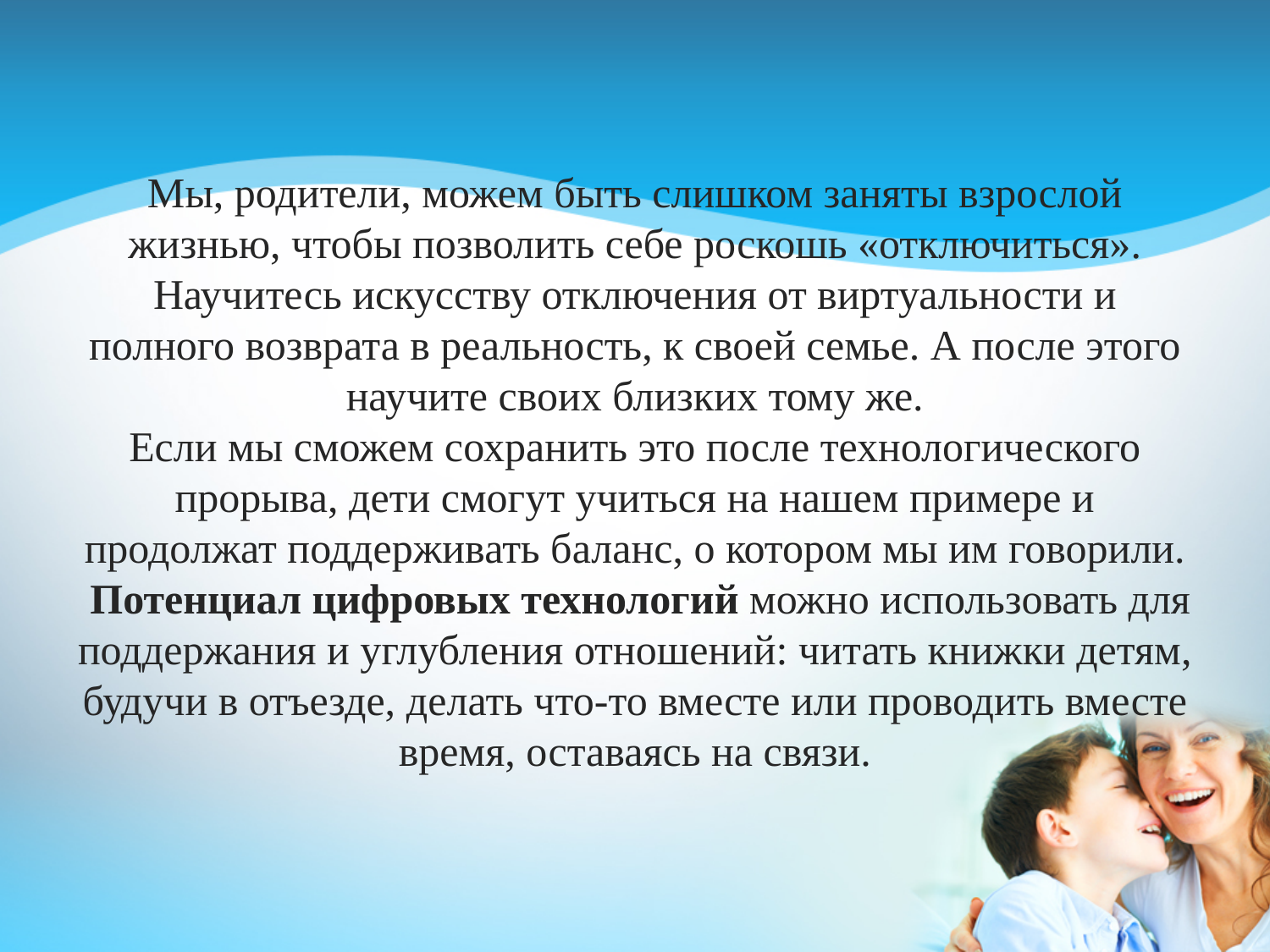

# Мы, родители, можем быть слишком заняты взрослой жизнью, чтобы позволить себе роскошь «отключиться». Научитесь искусству отключения от виртуальности и полного возврата в реальность, к своей семье. А после этого научите своих близких тому же. Если мы сможем сохранить это после технологического прорыва, дети смогут учиться на нашем примере и продолжат поддерживать баланс, о котором мы им говорили. Потенциал цифровых технологий можно использовать для поддержания и углубления отношений: читать книжки детям, будучи в отъезде, делать что-то вместе или проводить вместе время, оставаясь на связи.